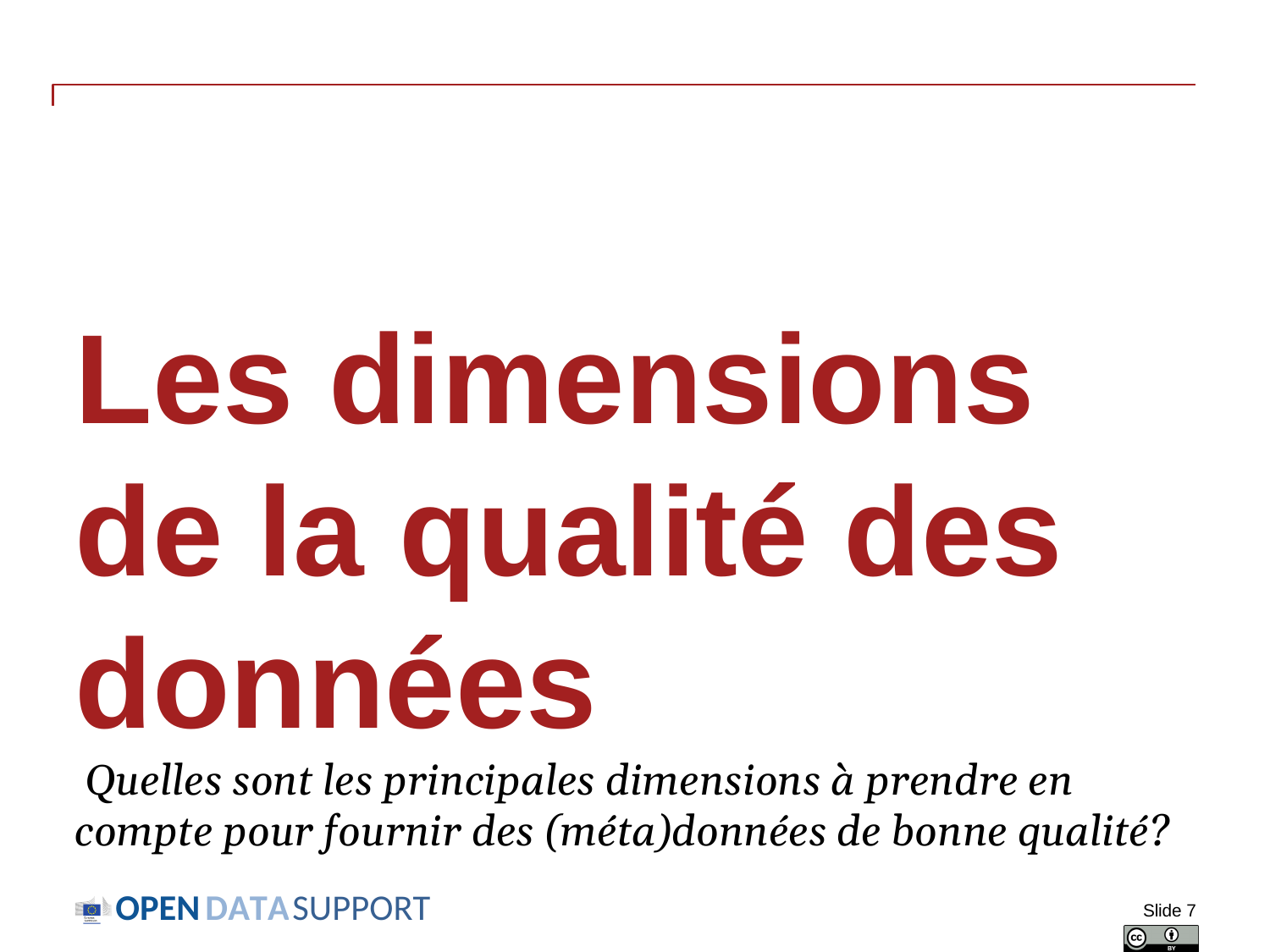

# Les dimensions de la qualité des données Quelles sont les principales dimensions à prendre en compte pour fournir des (méta)données de bonne qualité?
Slide 7